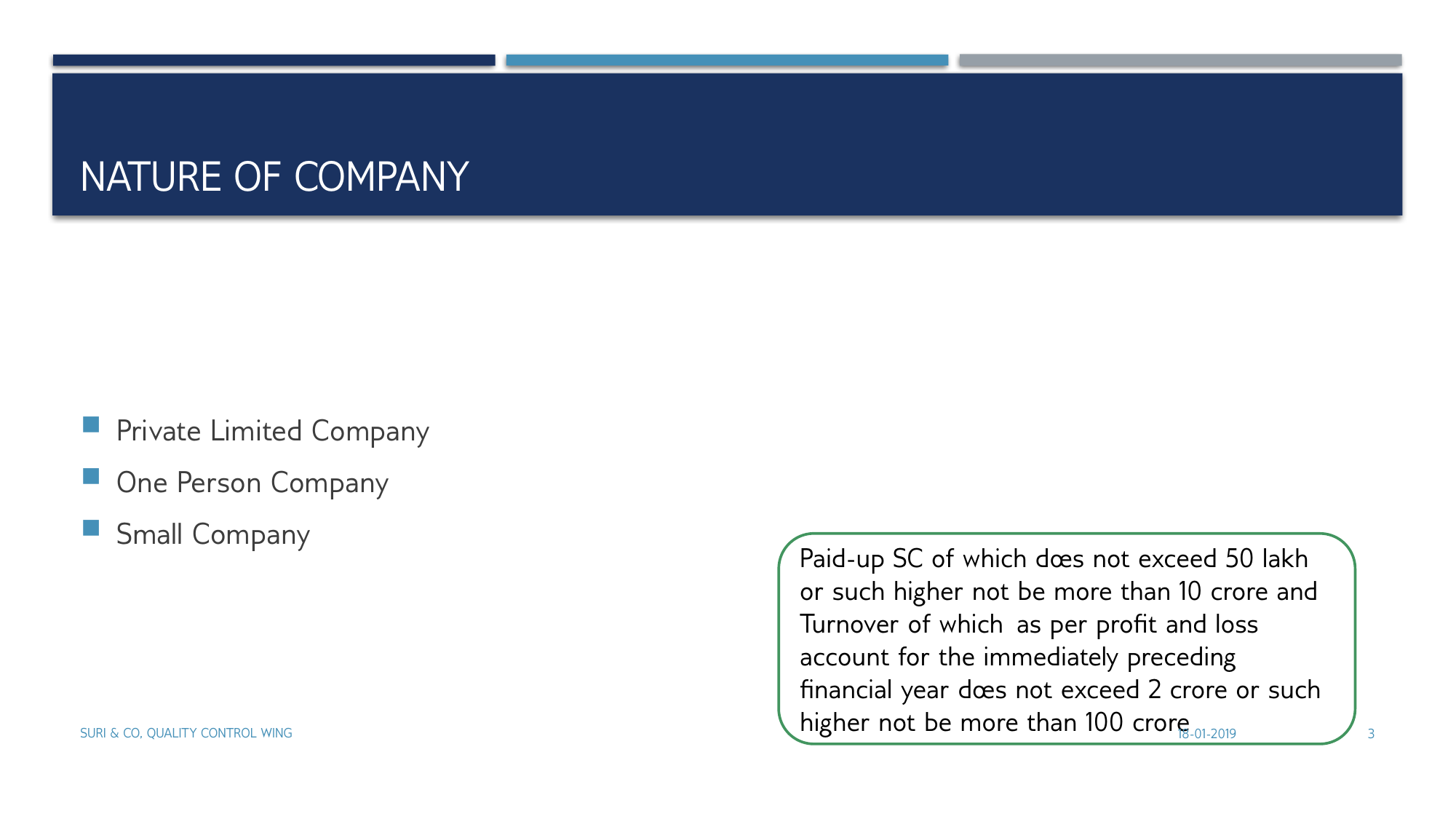

# Nature of company
Private Limited Company
One Person Company
Small Company
Paid-up SC of which does not exceed 50 lakh or such higher not be more than 10 crore and
Turnover of which  as per profit and loss account for the immediately preceding financial year does not exceed 2 crore or such higher not be more than 100 crore
Suri & Co, Quality Control Wing
18-01-2019
3